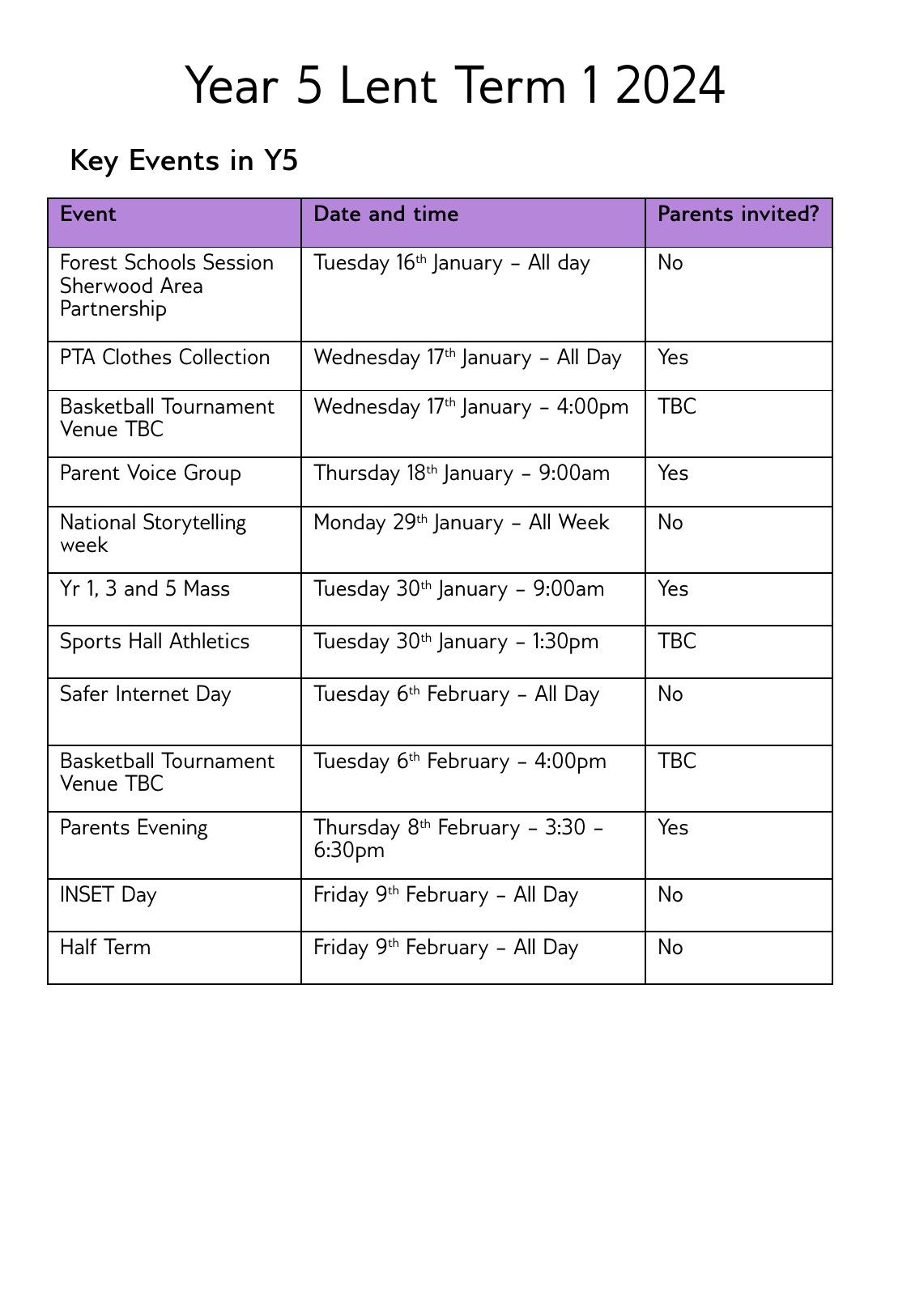

Year 5 Lent Term 1 2024
Key Events in Y5
| Event | Date and time | Parents invited? |
| --- | --- | --- |
| Forest Schools Session Sherwood Area Partnership | Tuesday 16th January – All day | No |
| PTA Clothes Collection | Wednesday 17th January – All Day | Yes |
| Basketball Tournament Venue TBC | Wednesday 17th January – 4:00pm | TBC |
| Parent Voice Group | Thursday 18th January – 9:00am | Yes |
| National Storytelling week | Monday 29th January – All Week | No |
| Yr 1, 3 and 5 Mass | Tuesday 30th January – 9:00am | Yes |
| Sports Hall Athletics | Tuesday 30th January – 1:30pm | TBC |
| Safer Internet Day | Tuesday 6th February – All Day | No |
| Basketball Tournament Venue TBC | Tuesday 6th February – 4:00pm | TBC |
| Parents Evening | Thursday 8th February – 3:30 – 6:30pm | Yes |
| INSET Day | Friday 9th February – All Day | No |
| Half Term | Friday 9th February – All Day | No |